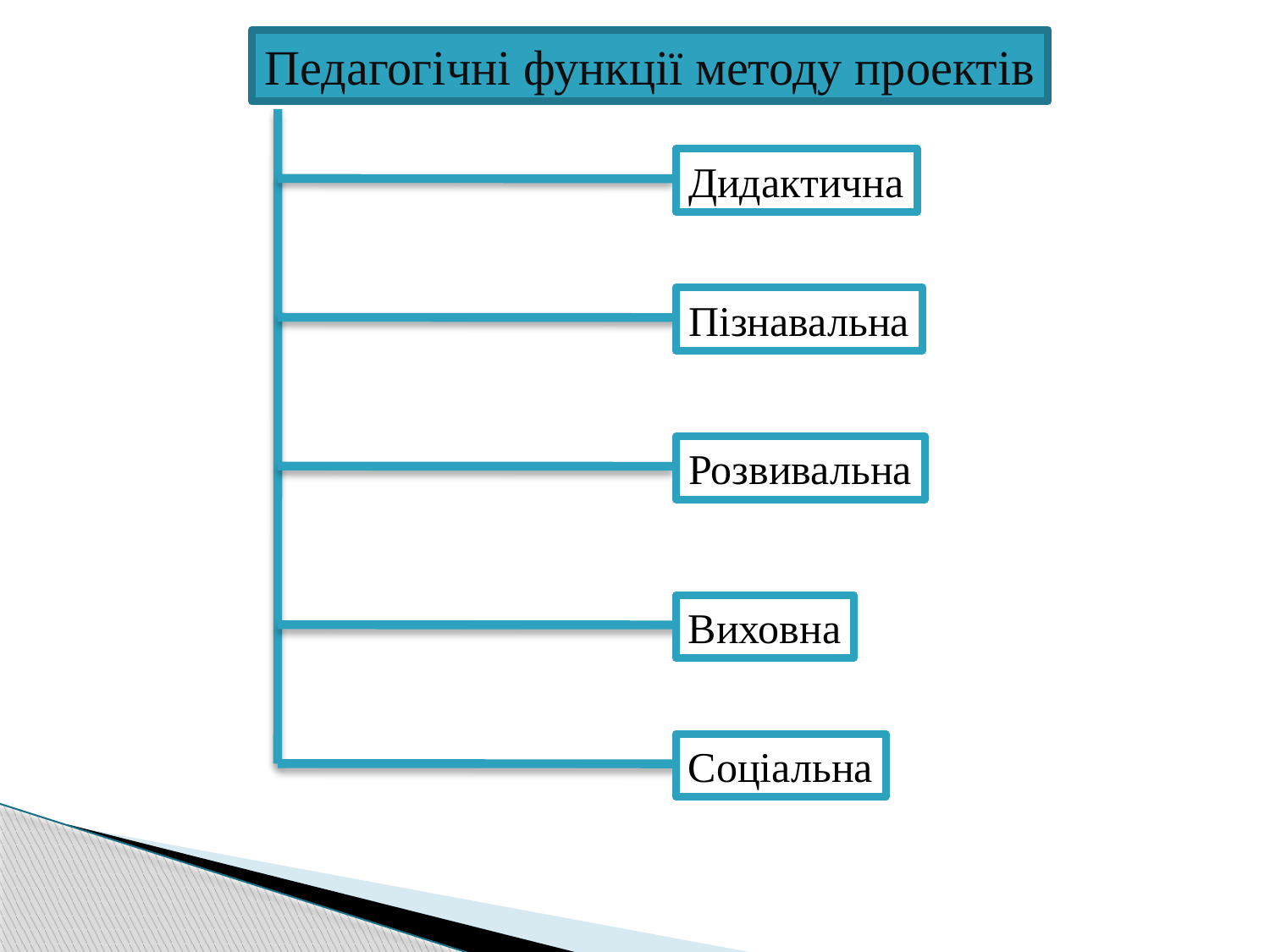

Педагогічні функції методу проектів
Дидактична
Пізнавальна
Розвивальна
Виховна
Соціальна